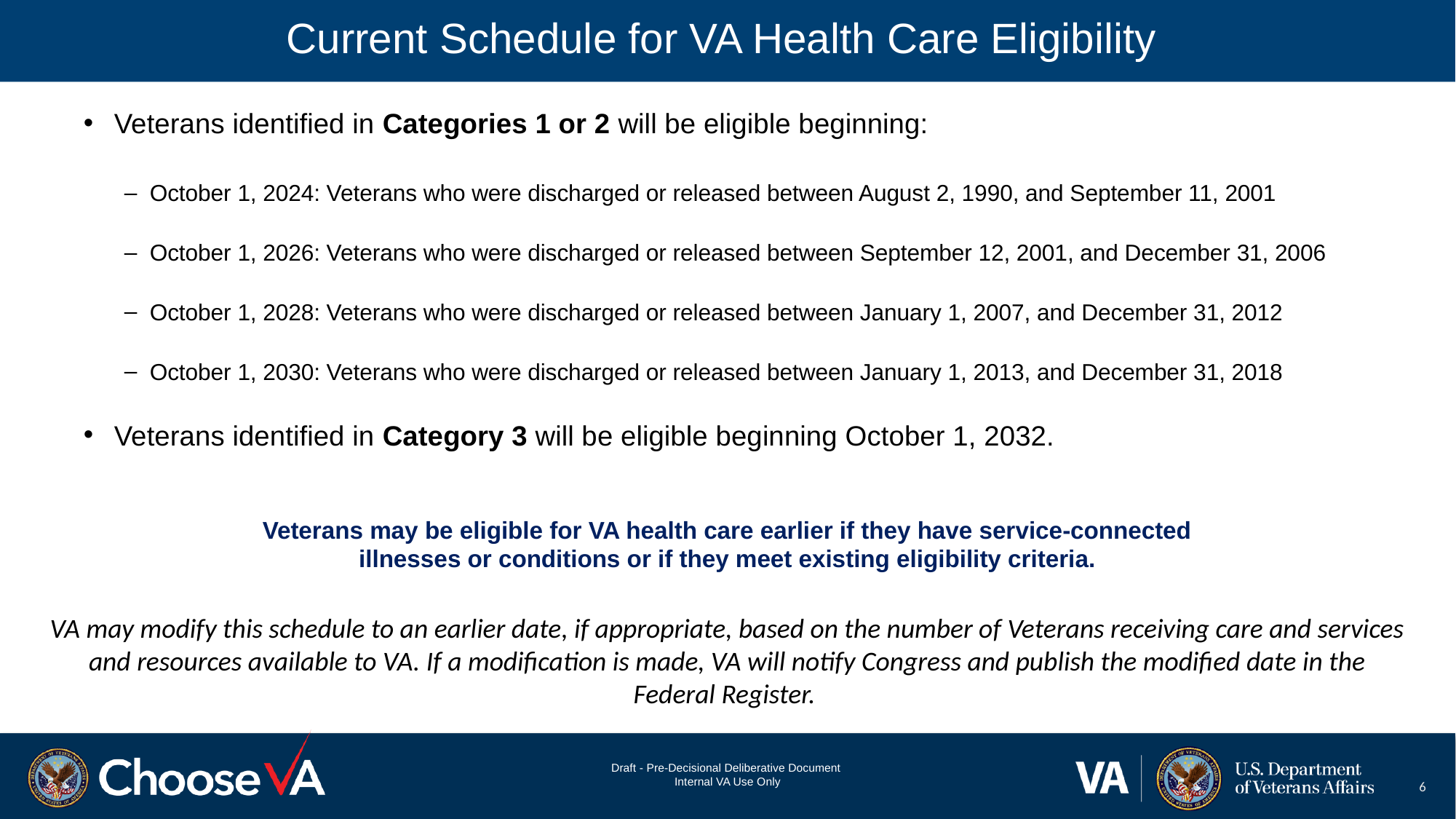

# Current Schedule for VA Health Care Eligibility
Veterans identified in Categories 1 or 2 will be eligible beginning:

October 1, 2024: Veterans who were discharged or released between August 2, 1990, and September 11, 2001
October 1, 2026: Veterans who were discharged or released between September 12, 2001, and December 31, 2006
October 1, 2028: Veterans who were discharged or released between January 1, 2007, and December 31, 2012
October 1, 2030: Veterans who were discharged or released between January 1, 2013, and December 31, 2018
Veterans identified in Category 3 will be eligible beginning October 1, 2032.
Veterans may be eligible for VA health care earlier if they have service-connected illnesses or conditions or if they meet existing eligibility criteria.
VA may modify this schedule to an earlier date, if appropriate, based on the number of Veterans receiving care and services and resources available to VA. If a modification is made, VA will notify Congress and publish the modified date in the Federal Register.
6